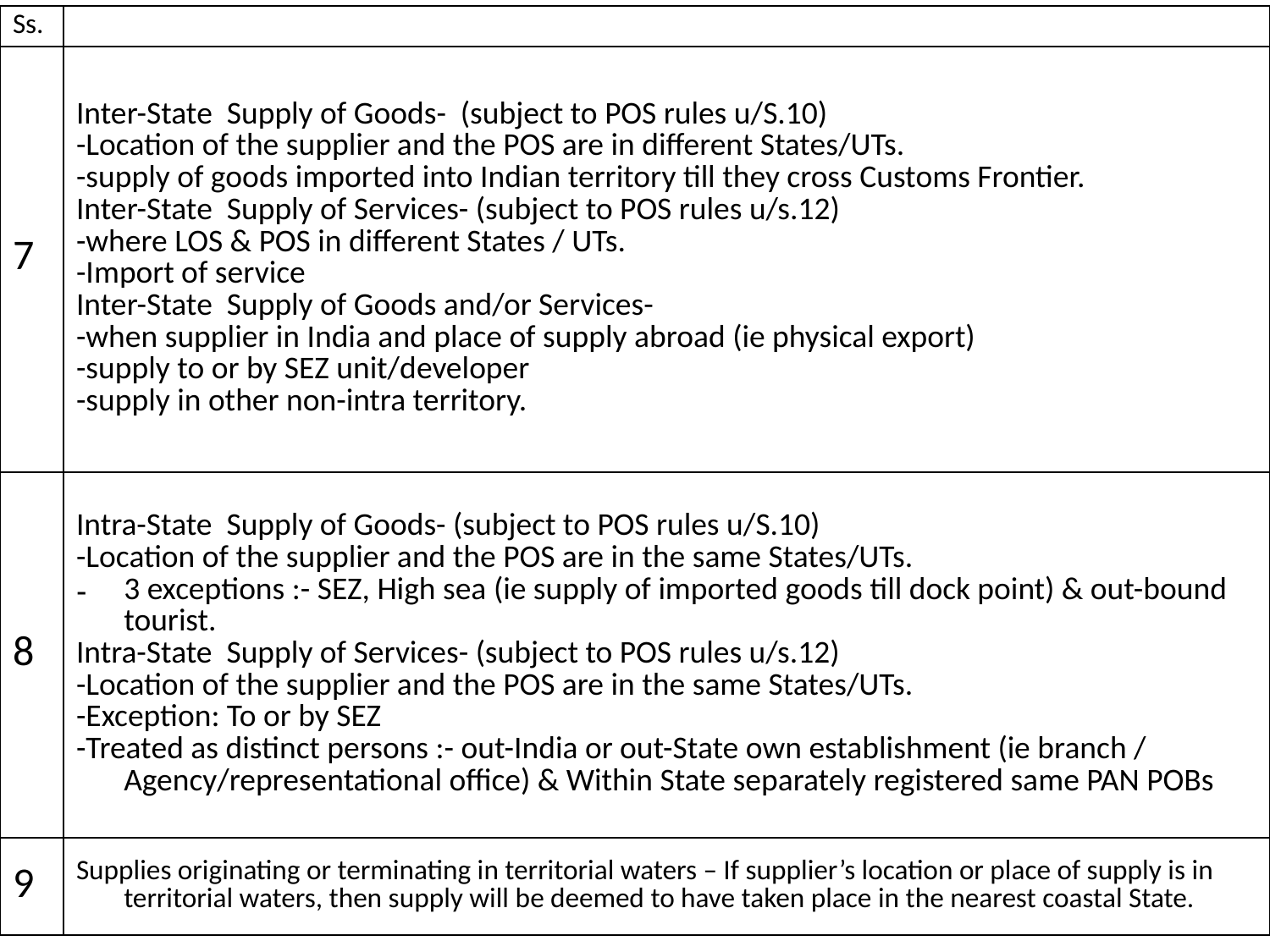

| Ss. |  |
| --- | --- |
| 7 | Inter-State Supply of Goods- (subject to POS rules u/S.10) -Location of the supplier and the POS are in different States/UTs. -supply of goods imported into Indian territory till they cross Customs Frontier. Inter-State Supply of Services- (subject to POS rules u/s.12) -where LOS & POS in different States / UTs. -Import of service Inter-State Supply of Goods and/or Services- -when supplier in India and place of supply abroad (ie physical export) -supply to or by SEZ unit/developer -supply in other non-intra territory. |
| 8 | Intra-State Supply of Goods- (subject to POS rules u/S.10) -Location of the supplier and the POS are in the same States/UTs. 3 exceptions :- SEZ, High sea (ie supply of imported goods till dock point) & out-bound tourist. Intra-State Supply of Services- (subject to POS rules u/s.12) -Location of the supplier and the POS are in the same States/UTs. -Exception: To or by SEZ -Treated as distinct persons :- out-India or out-State own establishment (ie branch / Agency/representational office) & Within State separately registered same PAN POBs |
| 9 | Supplies originating or terminating in territorial waters – If supplier’s location or place of supply is in territorial waters, then supply will be deemed to have taken place in the nearest coastal State. |